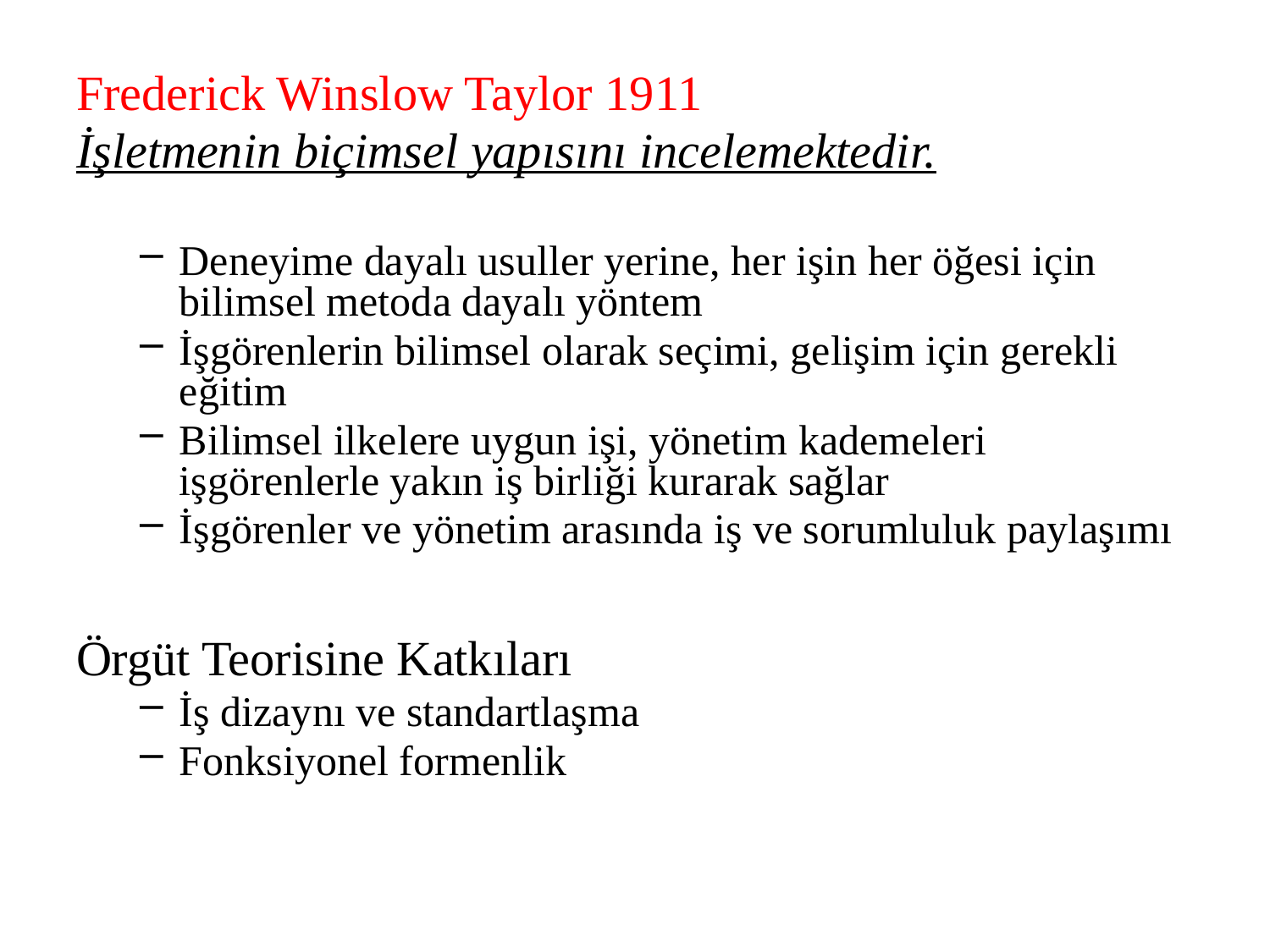

Frederick Winslow Taylor 1911
İşletmenin biçimsel yapısını incelemektedir.

Deneyime dayalı usuller yerine, her işin her öğesi için bilimsel metoda dayalı yöntem
İşgörenlerin bilimsel olarak seçimi, gelişim için gerekli eğitim
Bilimsel ilkelere uygun işi, yönetim kademeleri işgörenlerle yakın iş birliği kurarak sağlar
İşgörenler ve yönetim arasında iş ve sorumluluk paylaşımı

Örgüt Teorisine Katkıları
İş dizaynı ve standartlaşma
Fonksiyonel formenlik